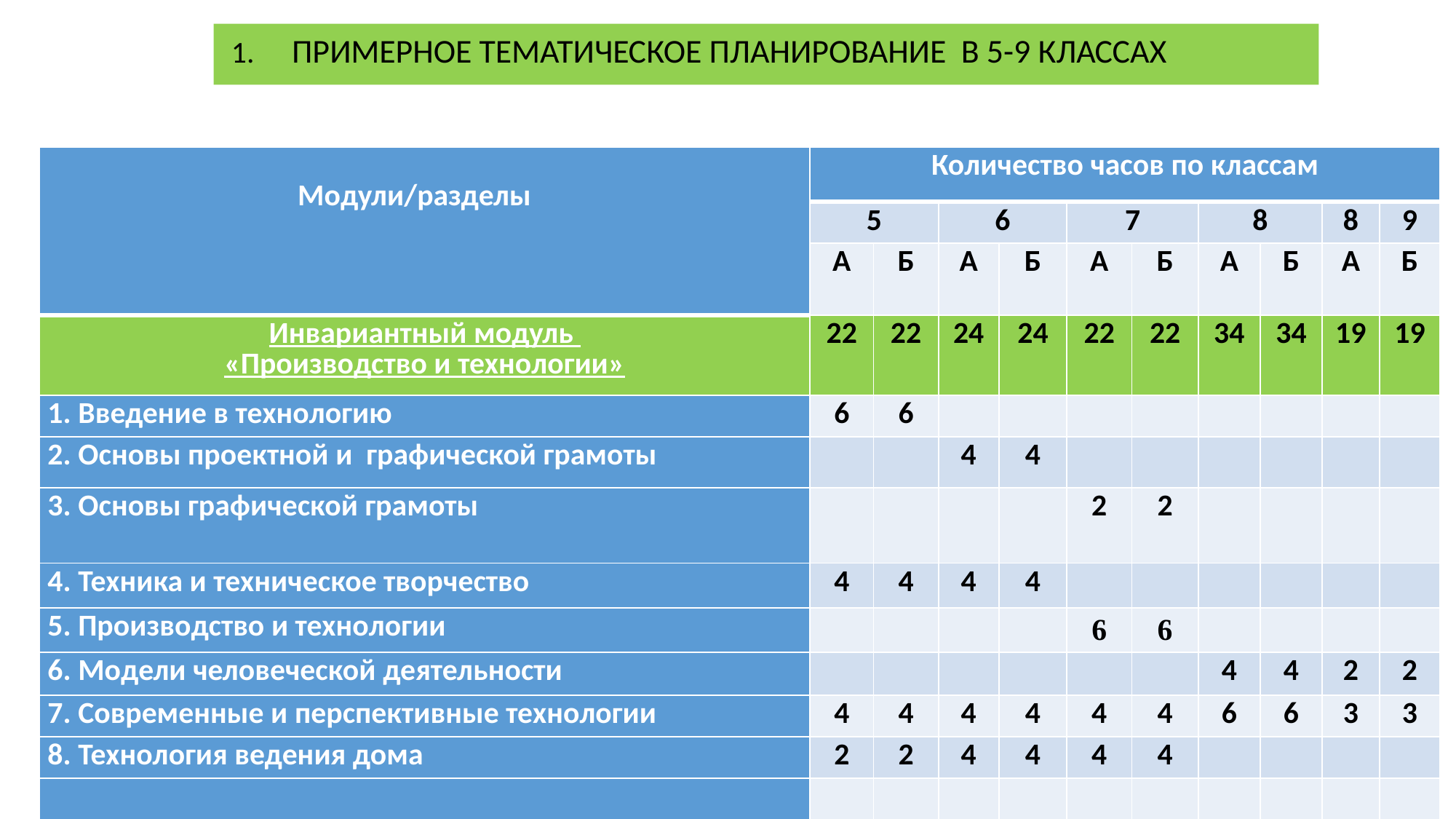

# 1.     ПРИМЕРНОЕ ТЕМАТИЧЕСКОЕ ПЛАНИРОВАНИЕ  В 5-9 КЛАССАХ
| Модули/разделы | Количество часов по классам |  |  |  |  |  |  |  |  |  |
| --- | --- | --- | --- | --- | --- | --- | --- | --- | --- | --- |
|  | 5 |  | 6 |  | 7 |  | 8 |  | 8 | 9 |
|  | А | Б | А | Б | А | Б | А | Б | А | Б |
| Инвариантный модуль «Производство и технологии» | 22 | 22 | 24 | 24 | 22 | 22 | 34 | 34 | 19 | 19 |
| 1. Введение в технологию | 6 | 6 |  |  |  |  |  |  |  |  |
| 2. Основы проектной и графической грамоты |  |  | 4 | 4 |  |  |  |  |  |  |
| 3. Основы графической грамоты |  |  |  |  | 2 | 2 |  |  |  |  |
| 4. Техника и техническое творчество | 4 | 4 | 4 | 4 |  |  |  |  |  |  |
| 5. Производство и технологии |  |  |  |  | 6 | 6 |  |  |  |  |
| 6. Модели человеческой деятельности |  |  |  |  |  |  | 4 | 4 | 2 | 2 |
| 7. Современные и перспективные технологии | 4 | 4 | 4 | 4 | 4 | 4 | 6 | 6 | 3 | 3 |
| 8. Технология ведения дома | 2 | 2 | 4 | 4 | 4 | 4 |  |  |  |  |
|  |  |  |  |  |  |  |  |  |  |  |